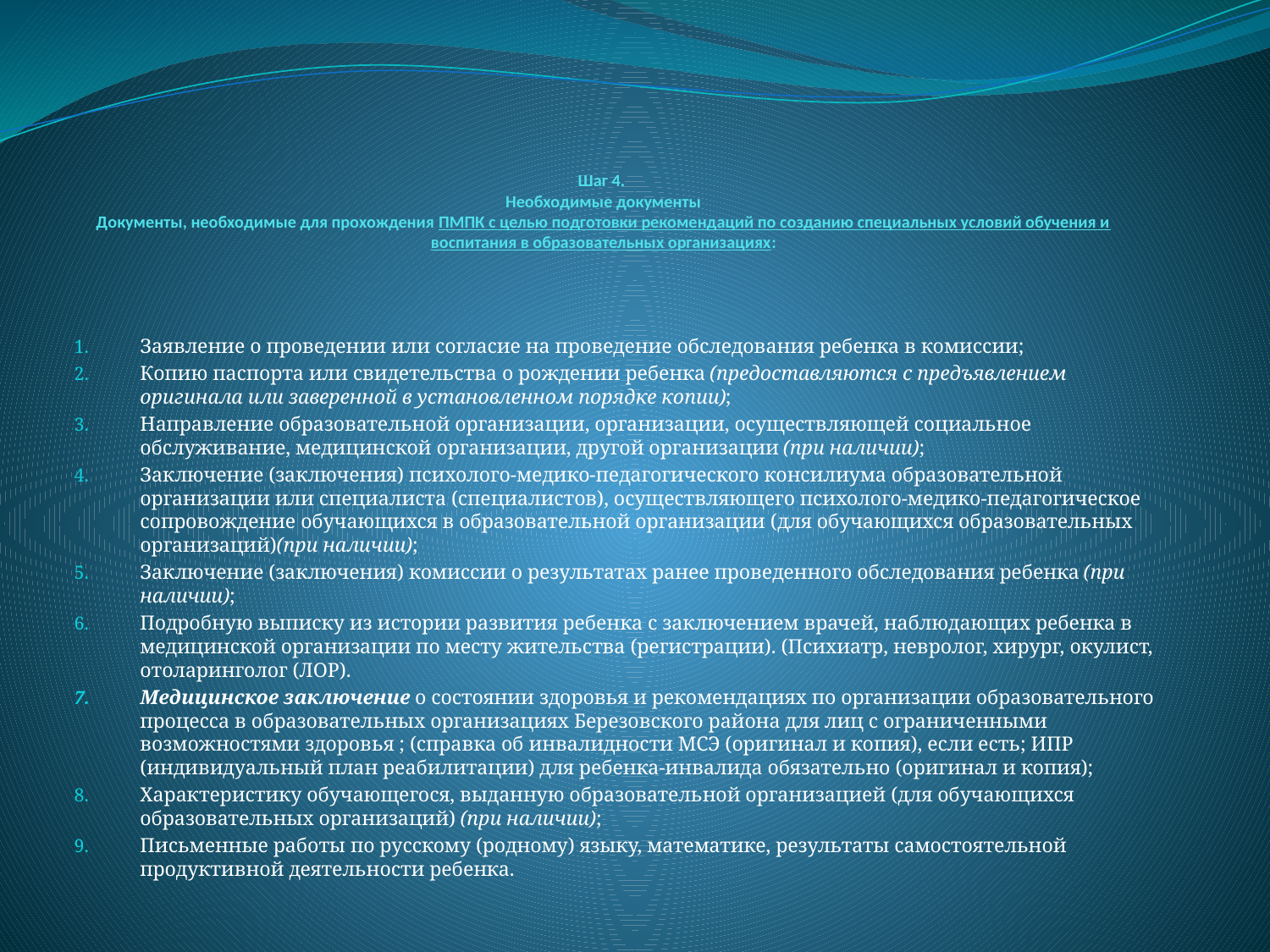

# Шаг 4. Необходимые документы Документы, необходимые для прохождения ПМПК с целью подготовки рекомендаций по созданию специальных условий обучения и воспитания в образовательных организациях:
Заявление о проведении или согласие на проведение обследования ребенка в комиссии;
Копию паспорта или свидетельства о рождении ребенка (предоставляются с предъявлением оригинала или заверенной в установленном порядке копии);
Направление образовательной организации, организации, осуществляющей социальное обслуживание, медицинской организации, другой организации (при наличии);
Заключение (заключения) психолого-медико-педагогического консилиума образовательной организации или специалиста (специалистов), осуществляющего психолого-медико-педагогическое сопровождение обучающихся в образовательной организации (для обучающихся образовательных организаций)(при наличии);
Заключение (заключения) комиссии о результатах ранее проведенного обследования ребенка (при наличии);
Подробную выписку из истории развития ребенка с заключением врачей, наблюдающих ребенка в медицинской организации по месту жительства (регистрации). (Психиатр, невролог, хирург, окулист, отоларинголог (ЛОР).
Медицинское заключение о состоянии здоровья и рекомендациях по организации образовательного процесса в образовательных организациях Березовского района для лиц с ограниченными возможностями здоровья ; (справка об инвалидности МСЭ (оригинал и копия), если есть; ИПР (индивидуальный план реабилитации) для ребенка-инвалида обязательно (оригинал и копия);
Характеристику обучающегося, выданную образовательной организацией (для обучающихся образовательных организаций) (при наличии);
Письменные работы по русскому (родному) языку, математике, результаты самостоятельной продуктивной деятельности ребенка.